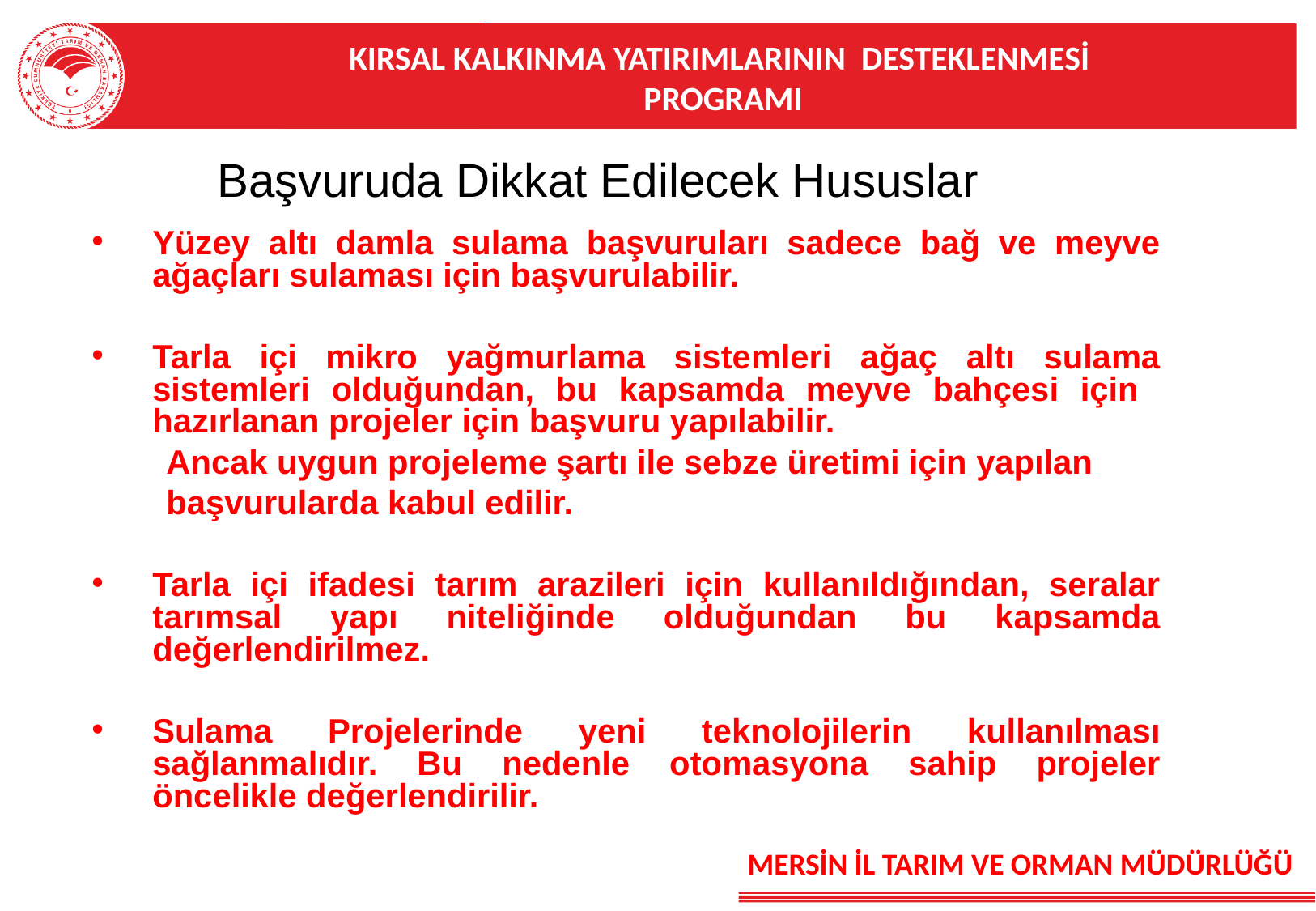

KIRSAL KALKINMA YATIRIMLARININ  DESTEKLENMESİ
PROGRAMI
Başvuruda Dikkat Edilecek Hususlar
Yüzey altı damla sulama başvuruları sadece bağ ve meyve ağaçları sulaması için başvurulabilir.

Tarla içi mikro yağmurlama sistemleri ağaç altı sulama sistemleri olduğundan, bu kapsamda meyve bahçesi için  hazırlanan projeler için başvuru yapılabilir.
        Ancak uygun projeleme şartı ile sebze üretimi için yapılan
        başvurularda kabul edilir.

Tarla içi ifadesi tarım arazileri için kullanıldığından, seralar tarımsal yapı niteliğinde olduğundan bu kapsamda değerlendirilmez.

Sulama Projelerinde yeni teknolojilerin kullanılması sağlanmalıdır. Bu nedenle otomasyona sahip projeler öncelikle değerlendirilir.

MERSİN İL TARIM VE ORMAN MÜDÜRLÜĞÜ